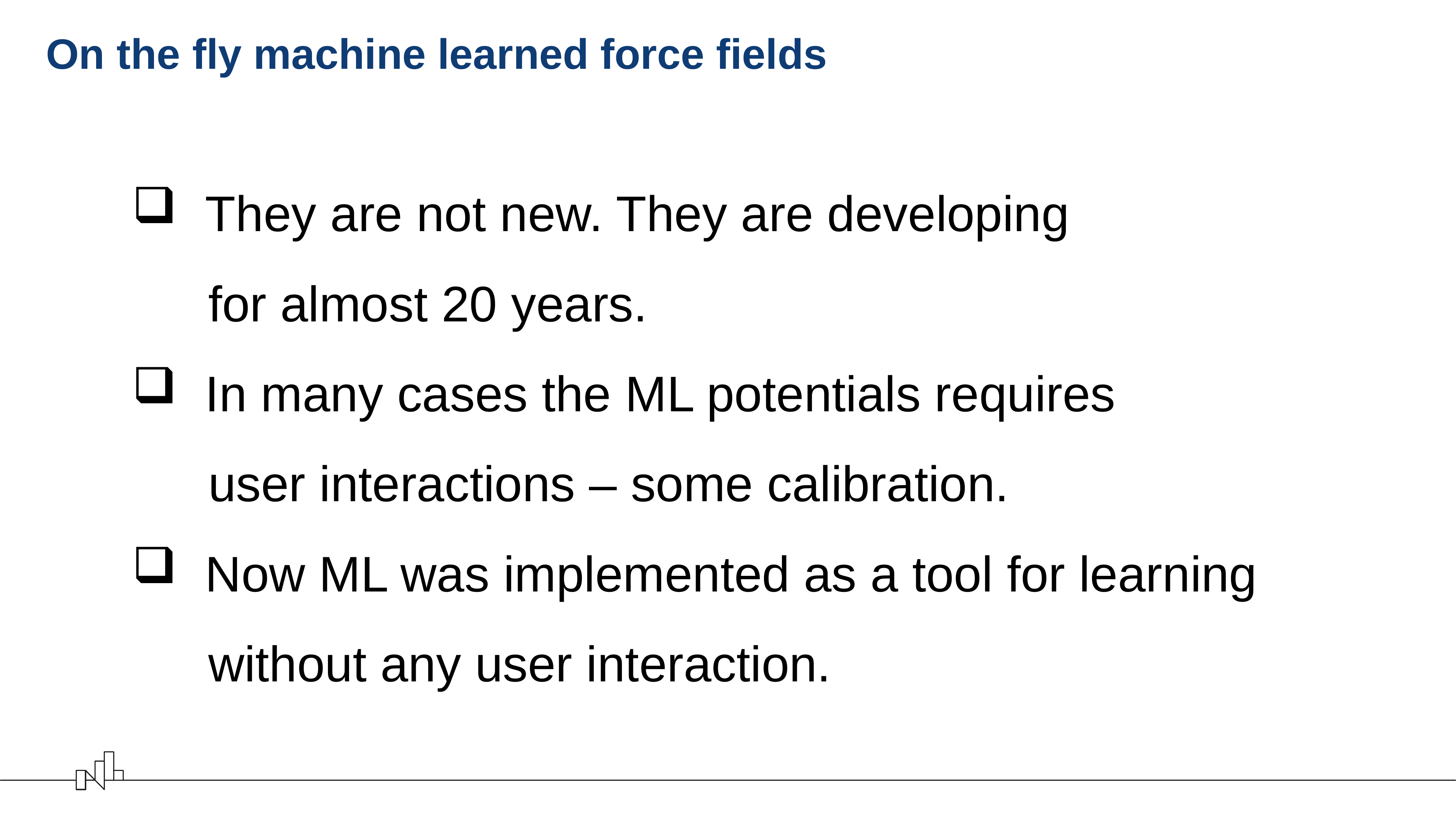

# On the fly machine learned force fields
  They are not new. They are developing
   for almost 20 years.
  In many cases the ML potentials requires
   user interactions – some calibration.
  Now ML was implemented as a tool for learning
   without any user interaction.